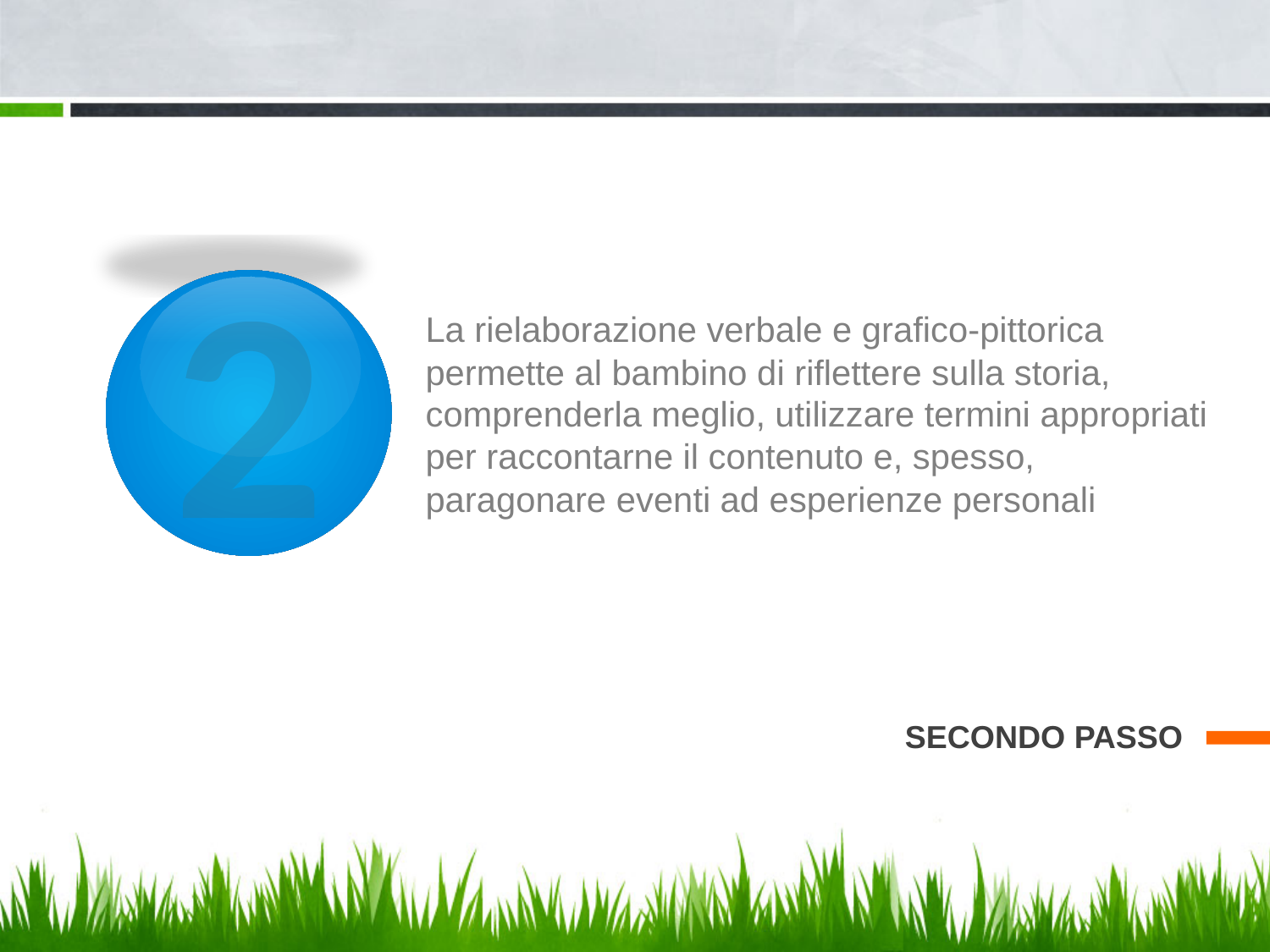

2

# La rielaborazione verbale e grafico-pittorica permette al bambino di riflettere sulla storia, comprenderla meglio, utilizzare termini appropriati per raccontarne il contenuto e, spesso, paragonare eventi ad esperienze personali

SECONDO PASSO